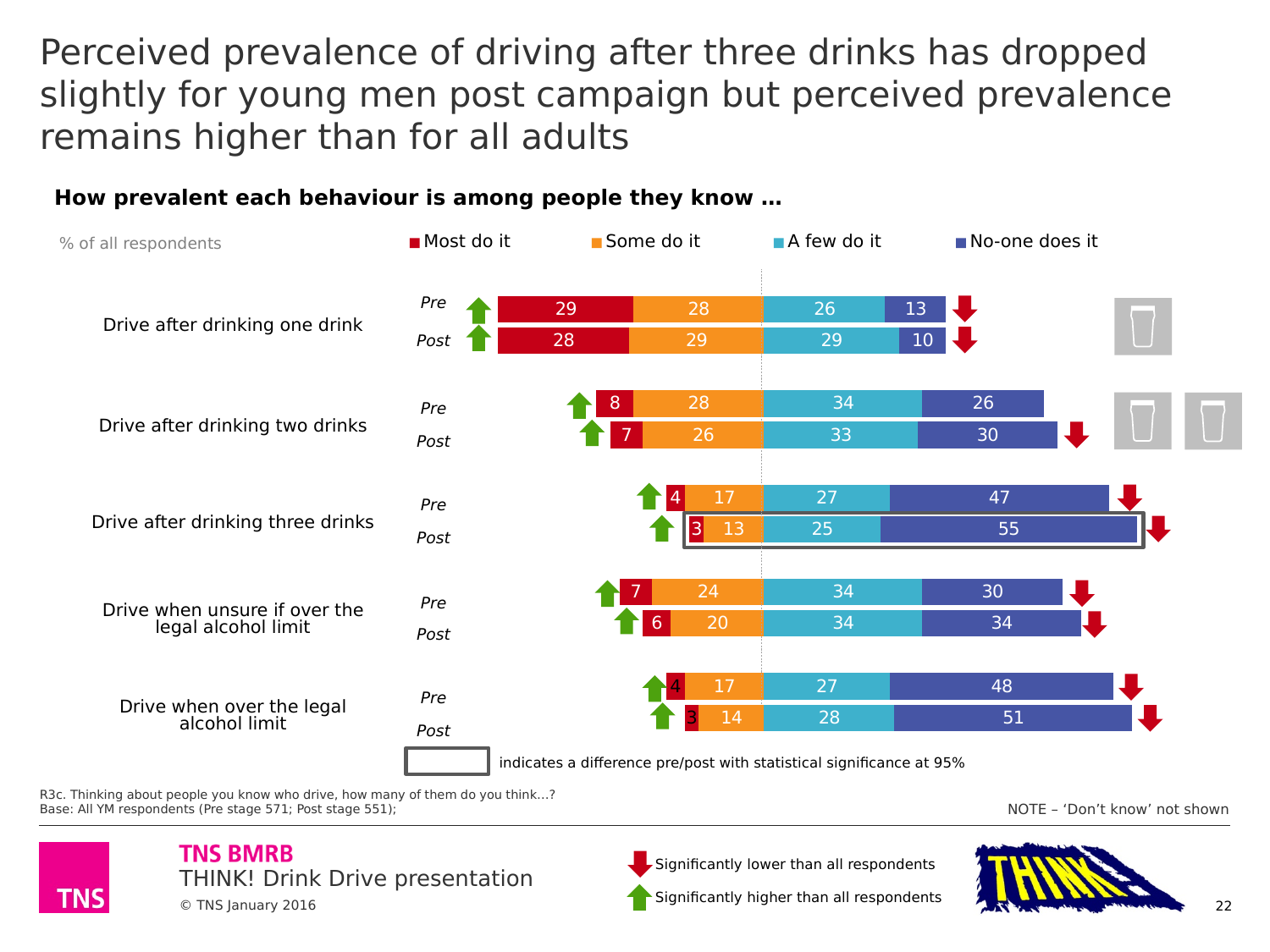

# Perceived prevalence of driving after three drinks has dropped slightly for young men post campaign but perceived prevalence remains higher than for all adults

### Chart

| Category | Some people I know do this (3) | Most people I know do this (4) | A few people I know do this (2) | No one I know does this (1) |
|---|---|---|---|---|
| PRE | -28.000000000000004 | -28.999999999999996 | 26.0 | 13.0 |
| POST | -28.999999999999996 | -28.000000000000004 | 28.999999999999996 | 10.0 |
|  | None | None | None | None |
| PRE | -28.000000000000004 | -8.0 | 34.0 | 26.0 |
| POST | -26.0 | -7.000000000000001 | 33.0 | 30.0 |
|  | None | None | None | None |
| PRE | -17.0 | -4.0 | 27.0 | 47.0 |
| POST | -13.0 | -3.0 | 25.0 | 55.00000000000001 |
|  | None | None | None | None |
| PRE | -24.0 | -7.000000000000001 | 34.0 | 30.0 |
| POST | -20.0 | -6.0 | 34.0 | 34.0 |
|  | None | None | None | None |
| PRE | -17.0 | -4.0 | 27.0 | 48.0 |
| POST | -14.000000000000002 | -3.0 | 28.000000000000004 | 51.0 |
How prevalent each behaviour is among people they know …
| Most do it | Some do it | A few do it | No-one does it |
| --- | --- | --- | --- |
% of all respondents

| Drive after drinking one drink | Pre |
| --- | --- |
|  | Post |
|  |  |
| Drive after drinking two drinks | Pre |
|  | Post |
|  |  |
| Drive after drinking three drinks | Pre |
|  | Post |
|  |  |
| Drive when unsure if over the legal alcohol limit | Pre |
|  | Post |
|  |  |
| Drive when over the legal alcohol limit | Pre |
|  | Post |

indicates a difference pre/post with statistical significance at 95%
R3c. Thinking about people you know who drive, how many of them do you think…?
Base: All YM respondents (Pre stage 571; Post stage 551);
NOTE – ‘Don’t know’ not shown
Significantly lower than all respondents

Significantly higher than all respondents

22